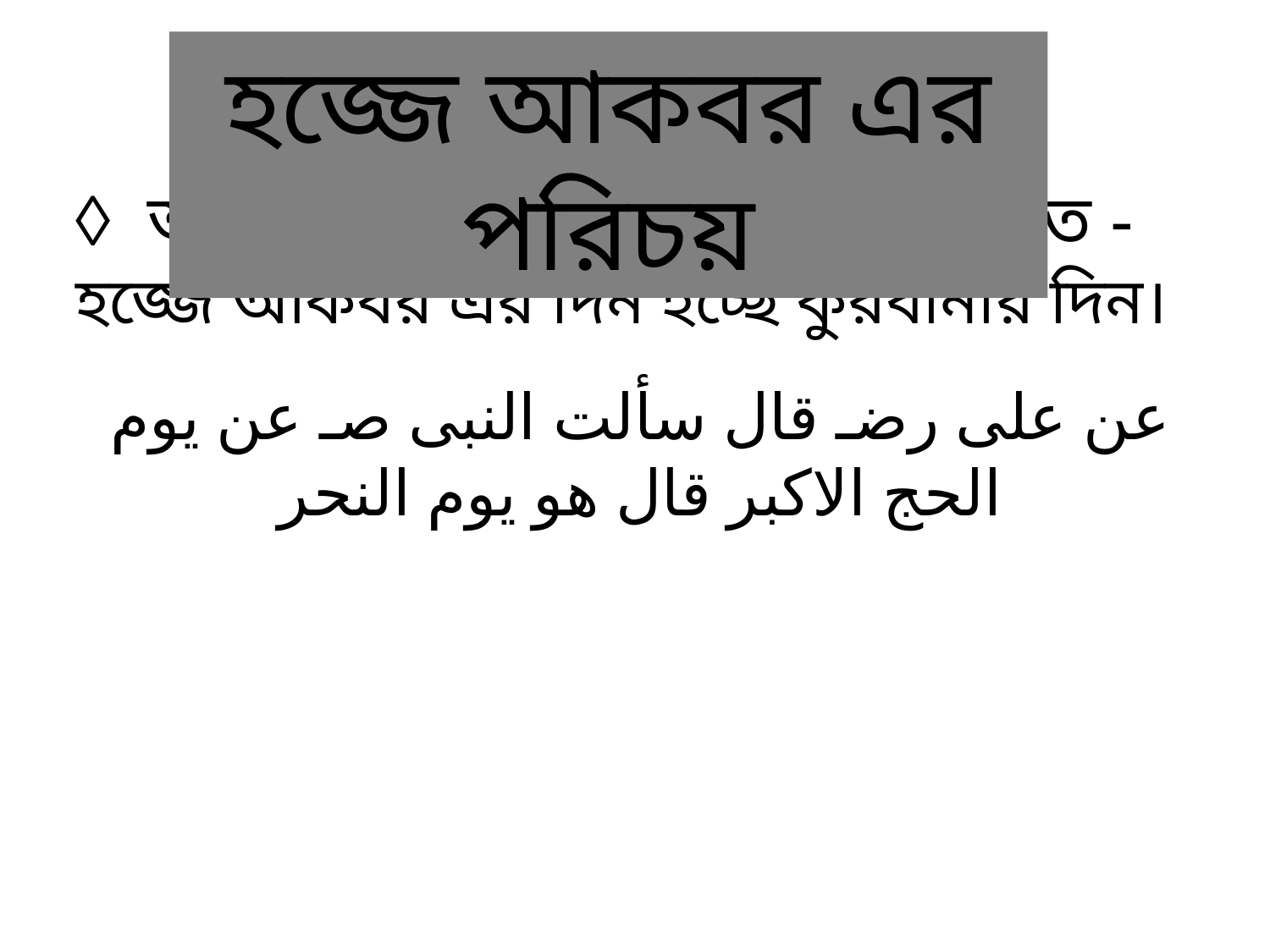

হজ্জে আকবর এর পরিচয়
◊  অধিকাংশ সাহাবী ও তাবেয়ীর মতে - হজ্জে আকবর এর দিন হচ্ছে কুরবানীর দিন।
عن على رضـ قال سألت النبى صـ عن يوم الحج الاكبر قال هو يوم النحر